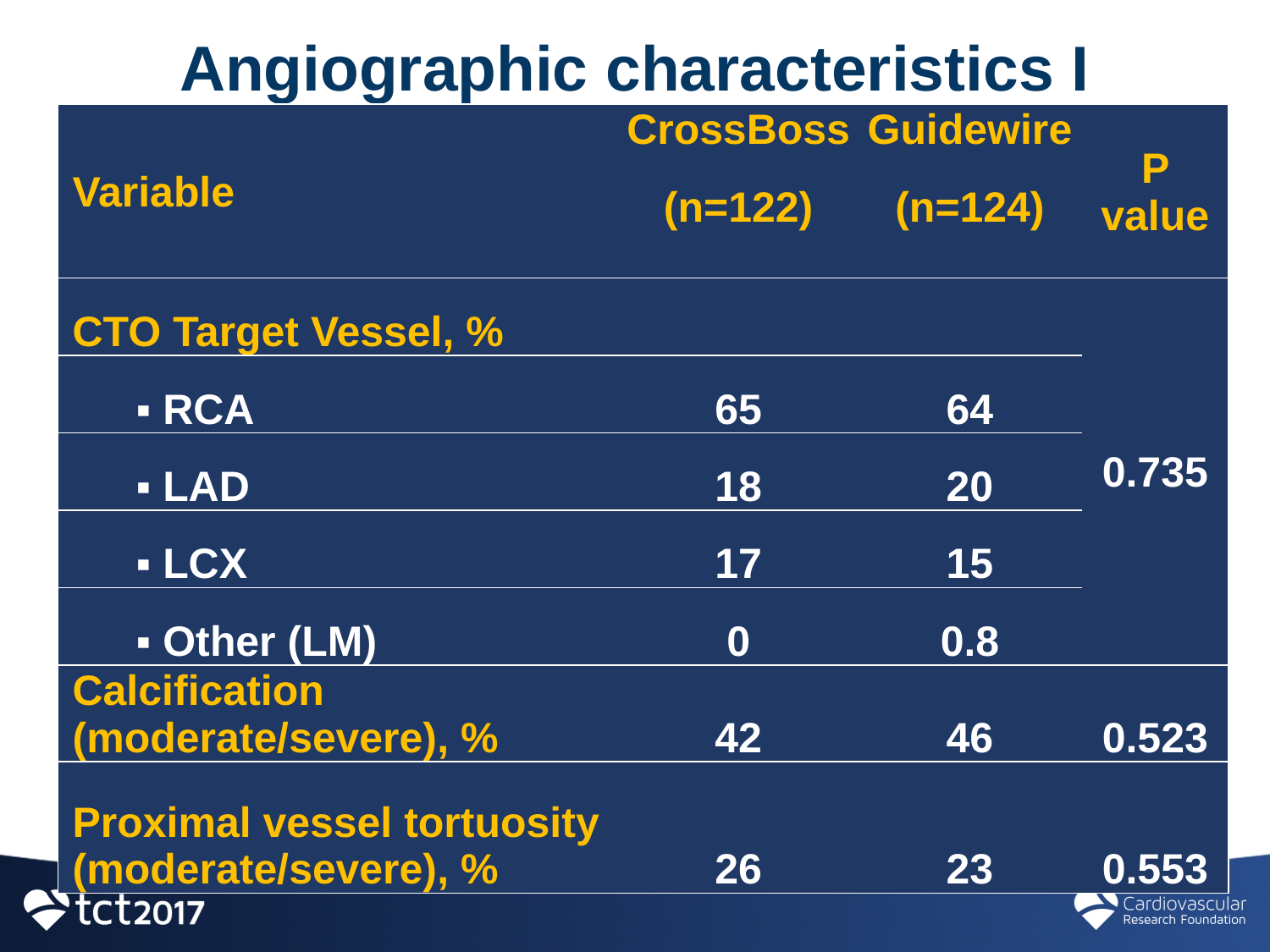

# Angiographic characteristics I
| Variable | CrossBoss | Guidewire | P value |
| --- | --- | --- | --- |
|  | (n=122) | (n=124) |  |
| CTO Target Vessel, % |  |  | 0.735 |
| ▪ RCA | 65 | 64 |  |
| ▪ LAD | 18 | 20 |  |
| ▪ LCX | 17 | 15 |  |
| ▪ Other (LM) | 0 | 0.8 |  |
| Calcification (moderate/severe), % | 42 | 46 | 0.523 |
| Proximal vessel tortuosity (moderate/severe), % | 26 | 23 | 0.553 |